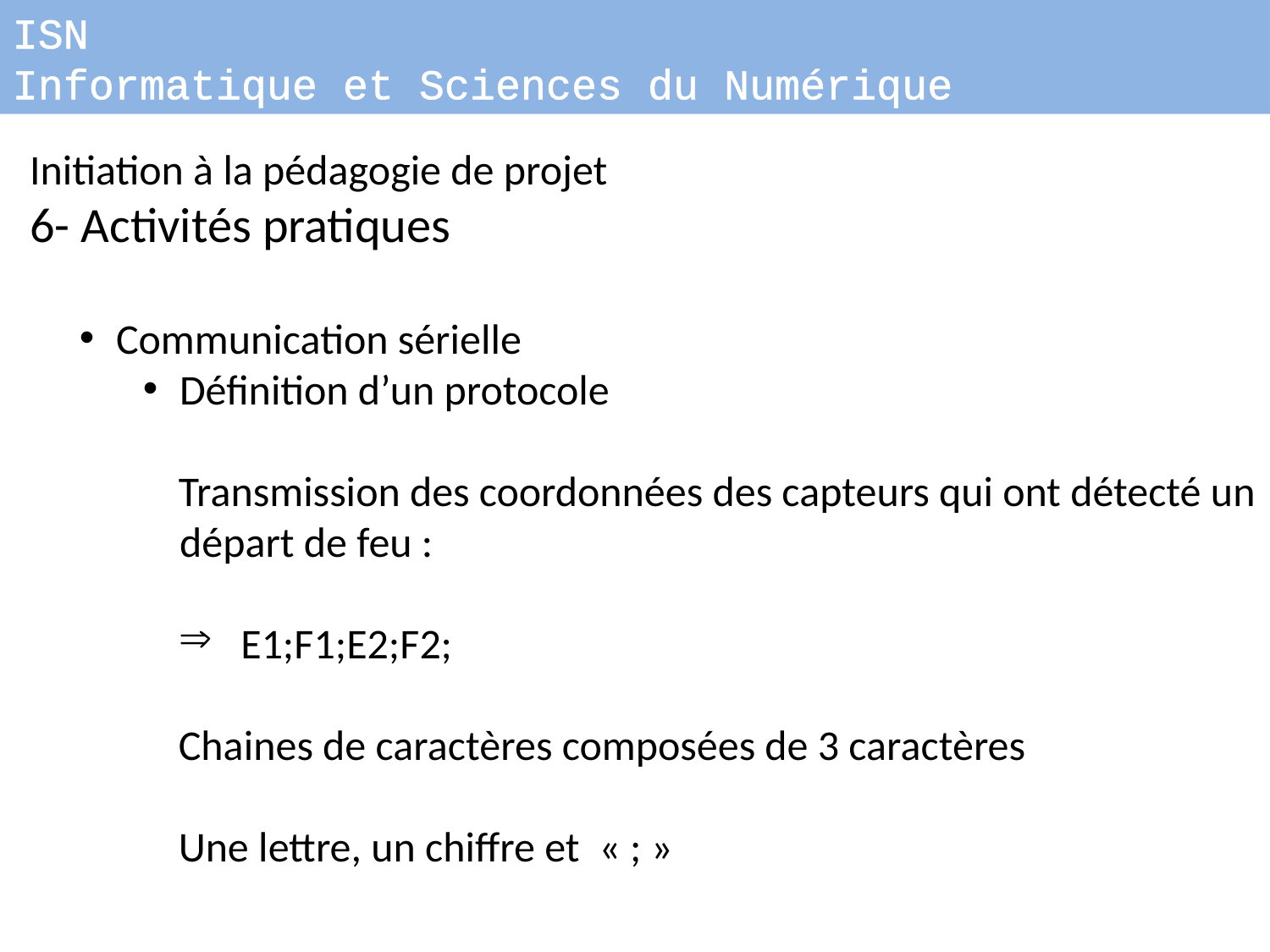

ISN
Informatique et Sciences du Numérique
Initiation à la pédagogie de projet
6- Activités pratiques

Communication sérielle
Définition d’un protocole

Transmission des coordonnées des capteurs qui ont détecté un départ de feu :

E1;F1;E2;F2;

Chaines de caractères composées de 3 caractères

Une lettre, un chiffre et  « ; »